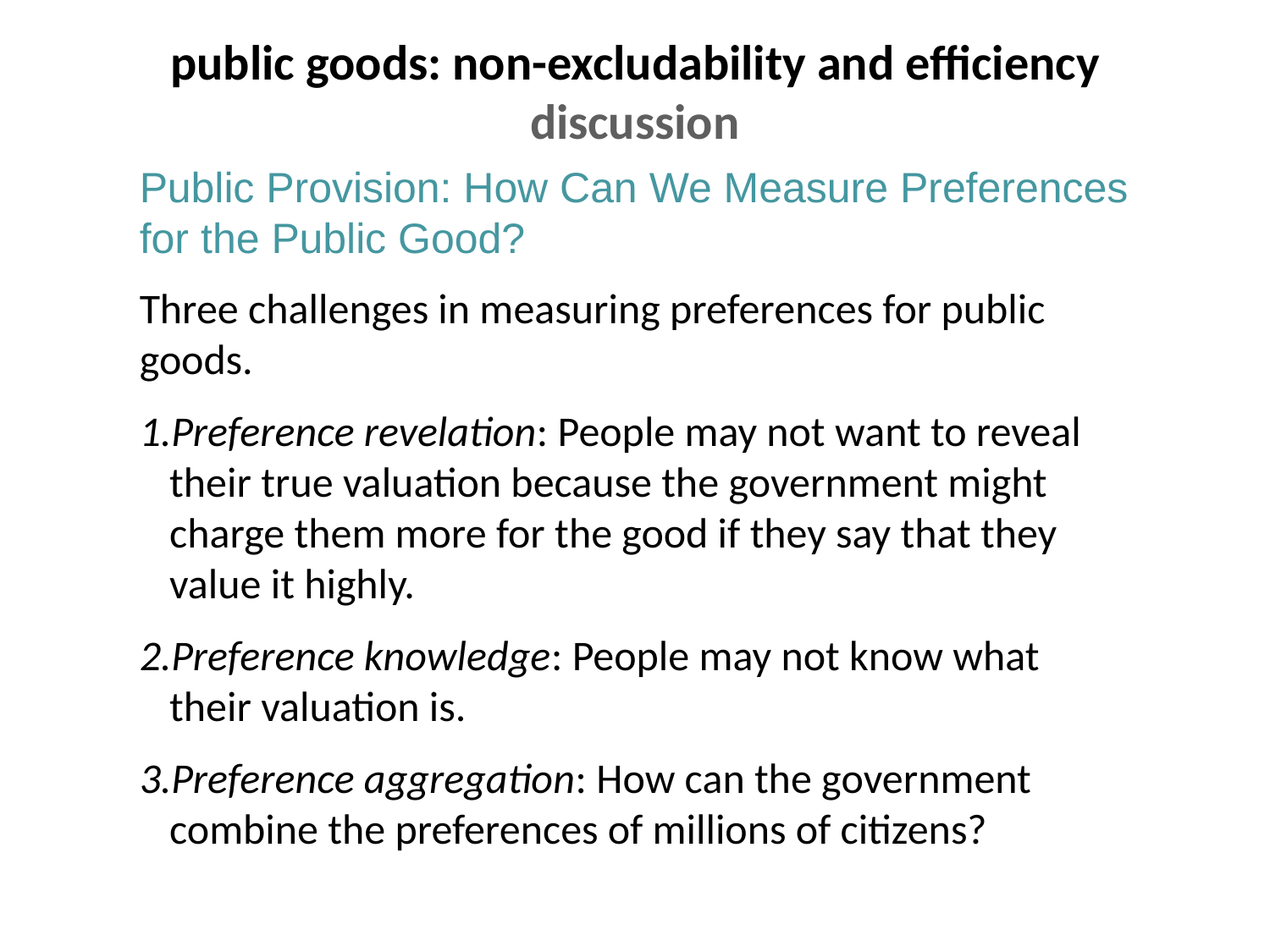

# public goods: non-excludability and efficiency discussion
Public Provision: How Can We Measure Preferences for the Public Good?
Three challenges in measuring preferences for public goods.
Preference revelation: People may not want to reveal their true valuation because the government might charge them more for the good if they say that they value it highly.
Preference knowledge: People may not know what their valuation is.
Preference aggregation: How can the government combine the preferences of millions of citizens?